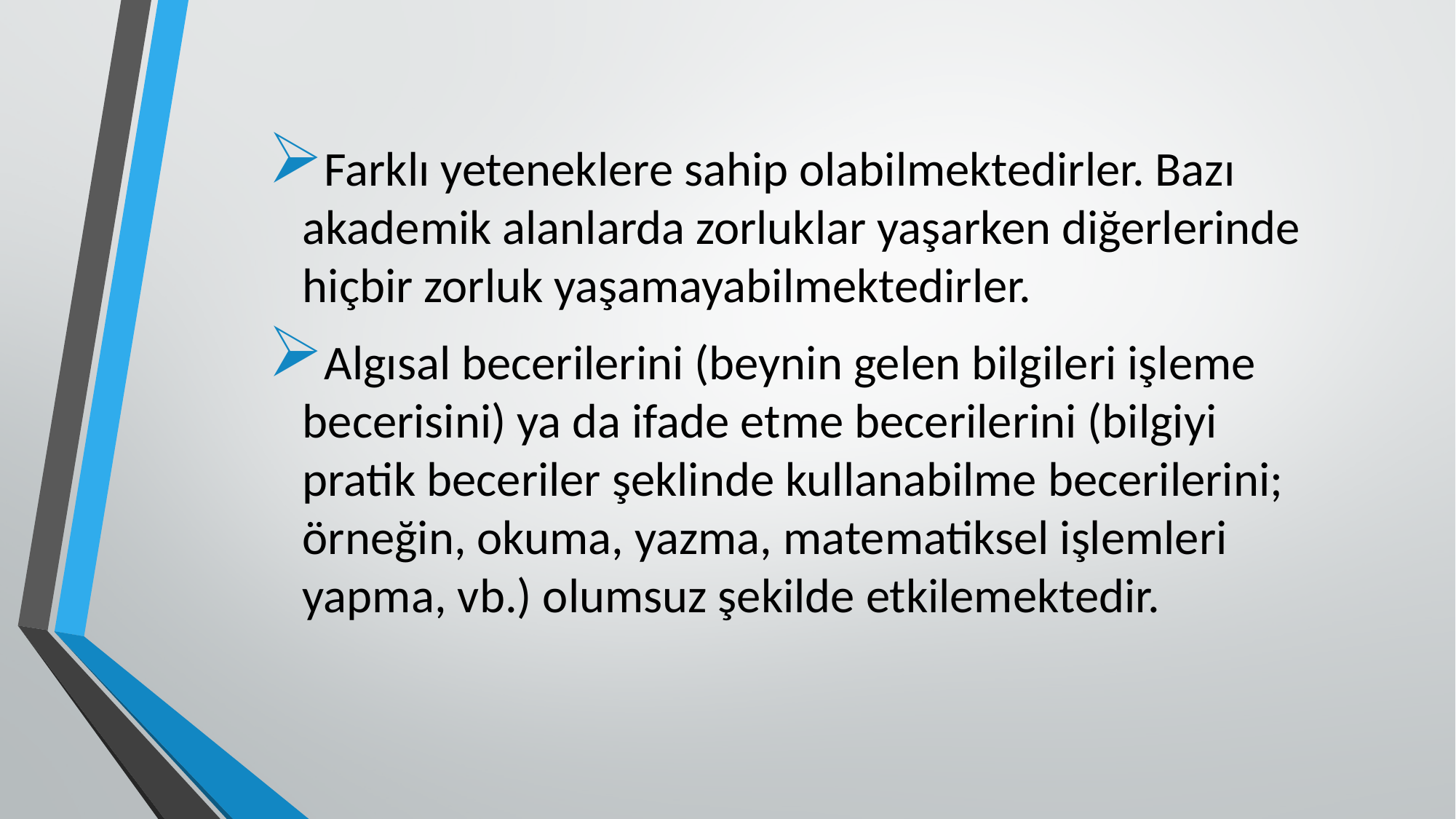

Farklı yeteneklere sahip olabilmektedirler. Bazı akademik alanlarda zorluklar yaşarken diğerlerinde hiçbir zorluk yaşamayabilmektedirler.
Algısal becerilerini (beynin gelen bilgileri işleme becerisini) ya da ifade etme becerilerini (bilgiyi pratik beceriler şeklinde kullanabilme becerilerini; örneğin, okuma, yazma, matematiksel işlemleri yapma, vb.) olumsuz şekilde etkilemektedir.